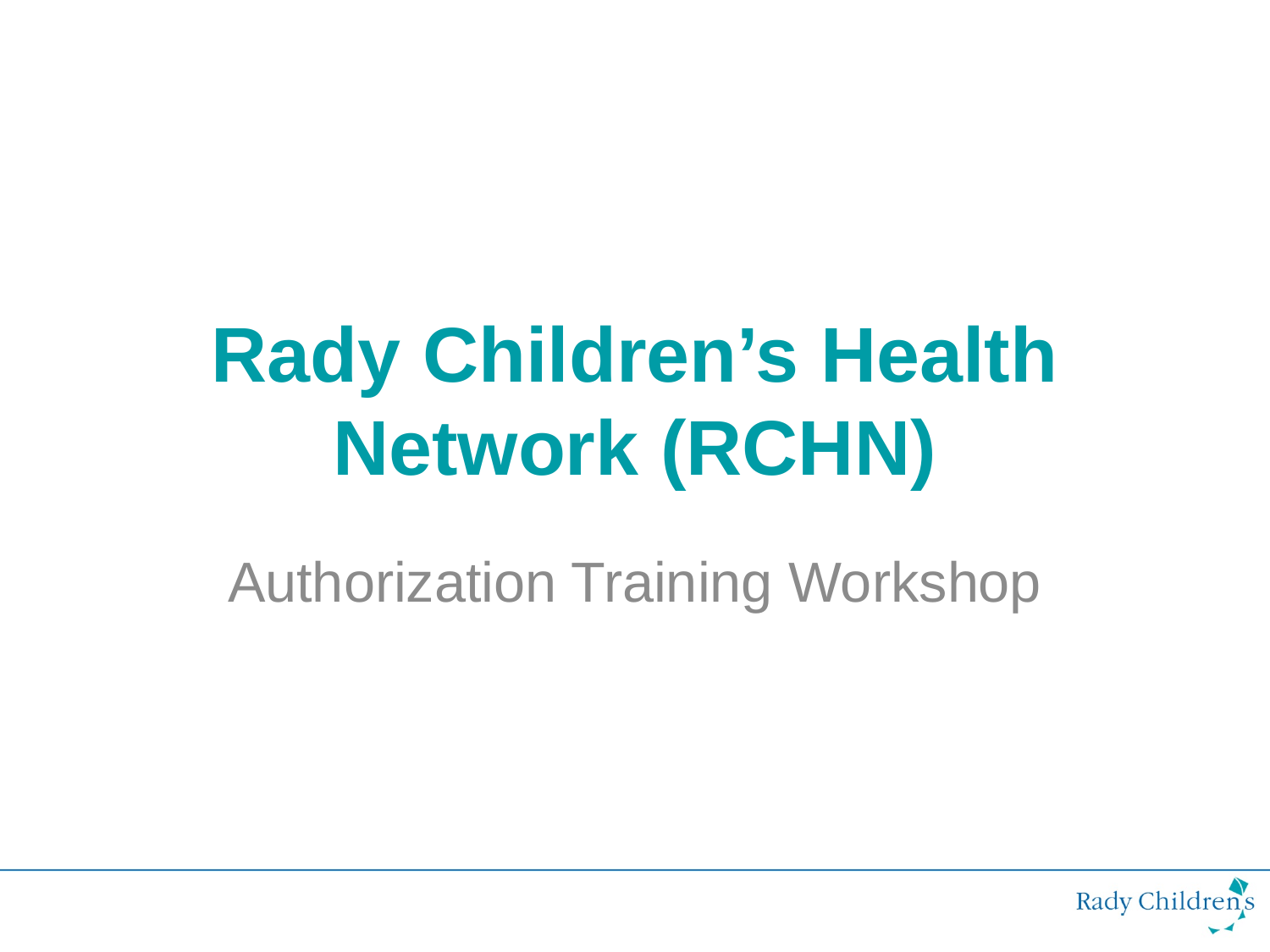

# Rady Children’s Health Network (RCHN)
Authorization Training Workshop